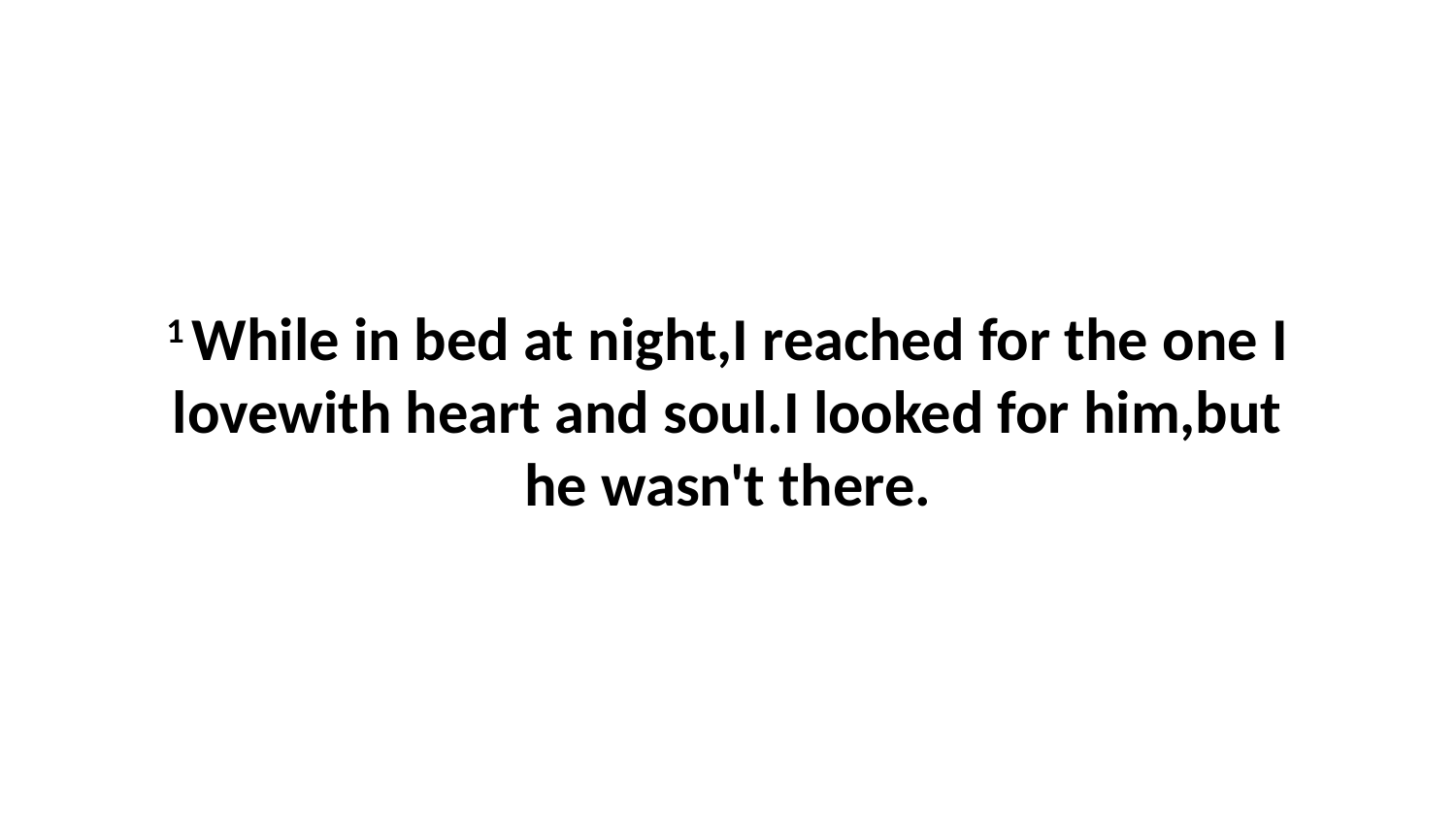

1 While in bed at night,I reached for the one I lovewith heart and soul.I looked for him,but he wasn't there.